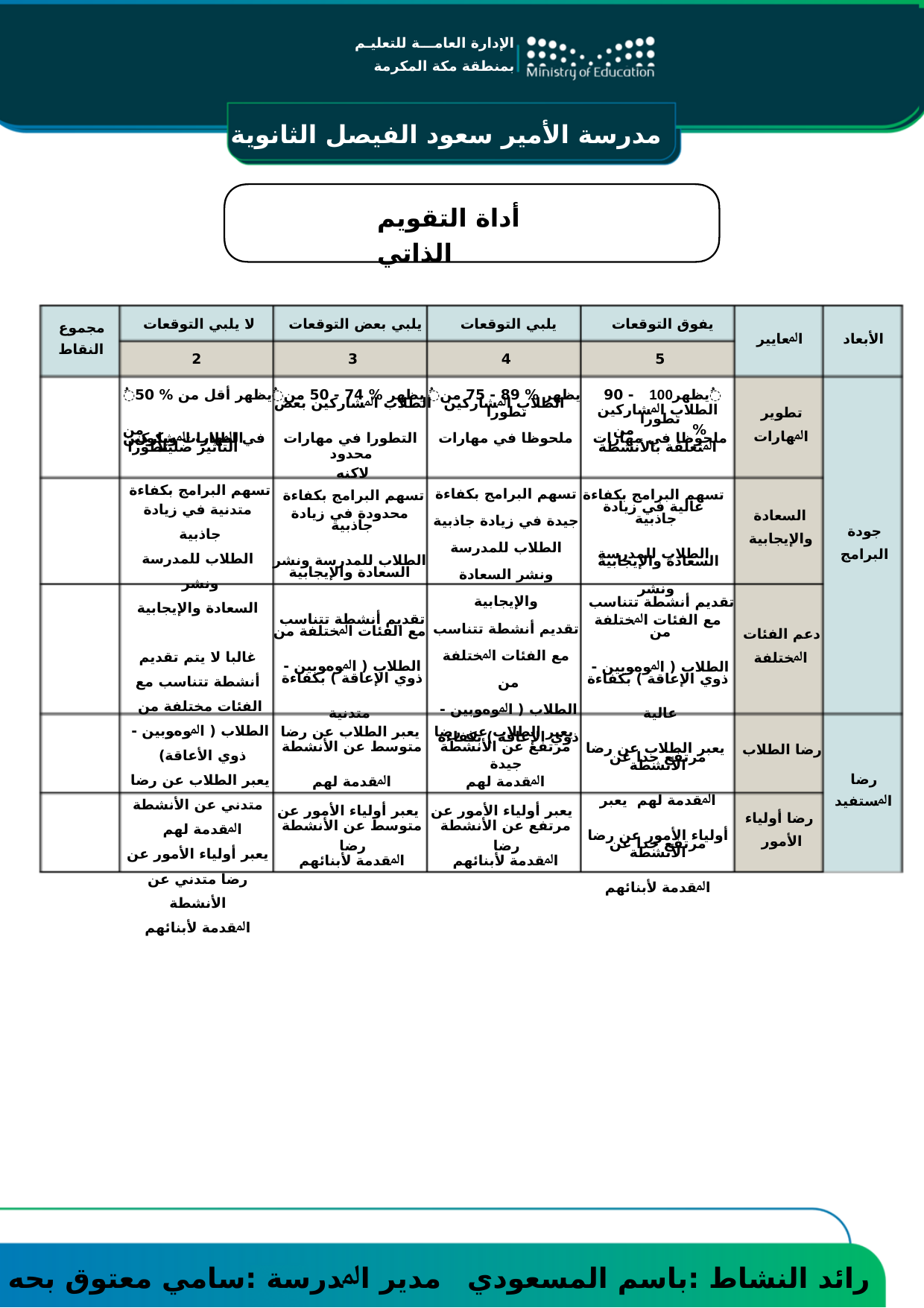

مدرسة الأمير سعود الفيصل الثانوية

اﻹدارة اﻟﻌﺎﻣـــﺔـ ﻟﻠﺘﻌﻠﻴـﻢ ﺑﻤﻨﻄﻘﺔ ﻣﻜﺔ اﻟﻤﻜﺮﻣـــﺔـ ﻣﻜﺘﺐ اﻟﺘﻌﻠﻴﻢ اﻟﻤﻌﺎﺑﺪة
اﻹدارة اﻟﻌﺎﻣـــﺔ ﻟﻠﺘﻌﻠﻴـﻢ ﺑﻤﻨﻄﻘﺔ ﻣﻜﺔ المكرمة

أداة اﻟﺘﻘﻮﯾﻢ اﻟﺬاﺗﻲ
ﻻ ﯾﻠﺒﻲ اﻟﺘﻮﻗﻌﺎت
 2
ﯾﻠﺒﻲ ﺑﻌﺾ اﻟﺘﻮﻗﻌﺎت
3
ﯾﻠﺒﻲ اﻟﺘﻮﻗﻌﺎت
4
ﯾﻔﻮق اﻟﺘﻮﻗﻌﺎت
5

ﻣﺠﻤﻮع
اﳌﻌﺎﯾﯿﺮ
اﻷﺑﻌﺎد
اﻟﻨﻘﺎط
ُﯾﻈﻬﺮ أﻗﻞ ﻣﻦ % 50 ﻣﻦ
اﻟﻄﻼب اﳌﺸﺎرﮐﯿﻦ ﺗﻄﻮرا
ُﯾﻈﻬﺮ % 74 - 50 ﻣﻦ
اﻟﻄﻼب اﳌﺸﺎرﮐﯿﻦ ﺑﻌﺾ
اﻟﺘﻄﻮرا ﻓﻲ ﻣﻬﺎرات ﻻﮐﻨﻪ
ُﯾﻈﻬﺮ % 89 - 75 ﻣﻦ
اﻟﻄﻼب اﳌﺸﺎرﮐﯿﻦ ﺗﻄﻮرا
 - 90 ﻣﻦ
100
ُﯾﻈﻬﺮ %
ﺗﻄﻮﯾﺮ
اﻟﻄﻼب اﳌﺸﺎرﮐﯿﻦ ﺗﻄﻮرا
ﻓﻲ اﳌﻬﺎرات وﯾﮑﻮن
اﻟﺘﺄﺛﯿﺮ ﺿﻠﯿﻼ

ﺗﺴﻬﻢ اﻟﺒﺮاﻣﺞ ﺑﮑﻔﺎءة
ﻣﻠﺤﻮﻇﺎ ﻓﻲ ﻣﻬﺎرات
ﻣﻠﺤﻮﻇﺎ ﻓﻲ ﻣﻬﺎرات
اﳌﺘﻌﻠﻘﺔ ﺑﺎﻷﻧﺸﻄﺔ
اﳌﻬﺎرات
ﻣﺤﺪود
ﺗﺴﻬﻢ اﻟﺒﺮاﻣﺞ ﺑﮑﻔﺎءة
ﻋﺎﻟﯿﺔ ﻓﻲ زﯾﺎدة ﺟﺎذﺑﯿﺔ
اﻟﻄﻼب ﻟﻠﻤﺪرﺳﺔ وﻧﺸﺮ
ﺗﺴﻬﻢ اﻟﺒﺮاﻣﺞ ﺑﮑﻔﺎءة
ﺗﺴﻬﻢ اﻟﺒﺮاﻣﺞ ﺑﮑﻔﺎءة ﺟﯿﺪة ﻓﻲ زﯾﺎدة ﺟﺎذﺑﯿﺔ اﻟﻄﻼب ﻟﻠﻤﺪرﺳﺔ وﻧﺸﺮ اﻟﺴﻌﺎدة واﻹﯾﺠﺎﺑﯿﺔ
ﺗﻘﺪﯾﻢ أﻧﺸﻄﺔ ﺗﺘﻨﺎﺳﺐ
ﻣﻊ اﻟﻔﺌﺎت اﳌﺨﺘﻠﻔﺔ ﻣﻦ
اﻟﻄﻼب ( اﳌﻮهﻮﺑﯿﻦ -
ذوي اﻹﻋﺎﻗﺔ ) ﺑﮑﻔﺎءة
ﺟﯿﺪة
ﻣﺘﺪﻧﯿﺔ ﻓﻲ زﯾﺎدة ﺟﺎذﺑﯿﺔ
اﻟﻄﻼب ﻟﻠﻤﺪرﺳﺔ وﻧﺸﺮ
اﻟﺴﻌﺎدة واﻹﯾﺠﺎﺑﯿﺔ

 ﻏﺎﻟﺒﺎ ﻻ ﯾﺘﻢ ﺗﻘﺪﯾﻢ
أﻧﺸﻄﺔ ﺗﺘﻨﺎﺳﺐ ﻣﻊ
اﻟﻔﺌﺎت ﻣﺨﺘﻠﻔﺔ ﻣﻦ
اﻟﻄﻼب ( اﳌﻮهﻮﺑﯿﻦ -
ذوي اﻷﻋﺎﻗﺔ)
ﯾﻌﺒﺮ اﻟﻄﻼب ﻋﻦ رﺿﺎ
ﻣﺘﺪﻧﻲ ﻋﻦ اﻷﻧﺸﻄﺔ
اﳌﻘﺪﻣﺔ ﻟﻬﻢ
ﯾﻌﺒﺮ أوﻟﯿﺎء اﻷﻣﻮر ﻋﻦ رﺿﺎ ﻣﺘﺪﻧﻲ ﻋﻦ اﻷﻧﺸﻄﺔ
اﳌﻘﺪﻣﺔ ﻷﺑﻨﺎﺋﻬﻢ
اﻟﺴﻌﺎدة
ﻣﺤﺪودة ﻓﻲ زﯾﺎدة ﺟﺎذﺑﯿﺔ
اﻟﻄﻼب ﻟﻠﻤﺪرﺳﺔ وﻧﺸﺮ
اﻟﺴﻌﺎدة واﻹﯾﺠﺎﺑﯿﺔ

ﺗﻘﺪﯾﻢ أﻧﺸﻄﺔ ﺗﺘﻨﺎﺳﺐ
ﻣﻊ اﻟﻔﺌﺎت اﳌﺨﺘﻠﻔﺔ ﻣﻦ
اﻟﻄﻼب ( اﳌﻮهﻮﺑﯿﻦ -
ذوي اﻹﻋﺎﻗﺔ ) ﺑﮑﻔﺎءة
ﻣﺘﺪﻧﯿﺔ
ﺟﻮدة اﻟﺒﺮاﻣﺞ
واﻹﯾﺠﺎﺑﯿﺔ
اﻟﺴﻌﺎدة واﻹﯾﺠﺎﺑﯿﺔ
ﺗﻘﺪﯾﻢ أﻧﺸﻄﺔ ﺗﺘﻨﺎﺳﺐ
ﻣﻊ اﻟﻔﺌﺎت اﳌﺨﺘﻠﻔﺔ ﻣﻦ
اﻟﻄﻼب ( اﳌﻮهﻮﺑﯿﻦ -
ذوي اﻹﻋﺎﻗﺔ ) ﺑﮑﻔﺎءة
ﻋﺎﻟﯿﺔ
 ﯾﻌﺒﺮ اﻟﻄﻼب ﻋﻦ رﺿﺎ
ﻣﺮﺗﻔﻊ ﺟﺪا ﻋﻦ اﻷﻧﺸﻄﺔ
اﳌﻘﺪﻣﺔ ﻟﻬﻢ  ﯾﻌﺒﺮ أوﻟﯿﺎء اﻷﻣﻮر ﻋﻦ رﺿﺎ
ﻣﺮﺗﻔﻊ ﺟﺪا ﻋﻦ اﻷﻧﺸﻄﺔ
اﳌﻘﺪﻣﺔ ﻷﺑﻨﺎﺋﻬﻢ
دﻋﻢ اﻟﻔﺌﺎت
اﳌﺨﺘﻠﻔﺔ
 ﯾﻌﺒﺮ اﻟﻄﻼب ﻋﻦ رﺿﺎ
 ﯾﻌﺒﺮ اﻟﻄﻼب ﻋﻦ رﺿﺎ
رﺿﺎ اﻟﻄﻼب
ﻣﺘﻮﺳﻂ ﻋﻦ اﻷﻧﺸﻄﺔ
اﳌﻘﺪﻣﺔ ﻟﻬﻢ
ﻣﺮﺗﻔﻊ ﻋﻦ اﻷﻧﺸﻄﺔ
اﳌﻘﺪﻣﺔ ﻟﻬﻢ
رﺿﺎ
 ﯾﻌﺒﺮ أوﻟﯿﺎء اﻷﻣﻮر ﻋﻦ رﺿﺎ
 ﯾﻌﺒﺮ أوﻟﯿﺎء اﻷﻣﻮر ﻋﻦ رﺿﺎ
اﳌﺴﺘﻔﯿﺪ
رﺿﺎ أوﻟﯿﺎء اﻷﻣﻮر
ﻣﺘﻮﺳﻂ ﻋﻦ اﻷﻧﺸﻄﺔ
اﳌﻘﺪﻣﺔ ﻷﺑﻨﺎﺋﻬﻢ
ﻣﺮﺗﻔﻊ ﻋﻦ اﻷﻧﺸﻄﺔ
اﳌﻘﺪﻣﺔ ﻷﺑﻨﺎﺋﻬﻢ

ﻣﺪﯾﺮ اﳌﺪرﺳﺔ :سامي معتوق بحه
راﺋﺪ اﻟﻨﺸﺎط :باسم المسعودي